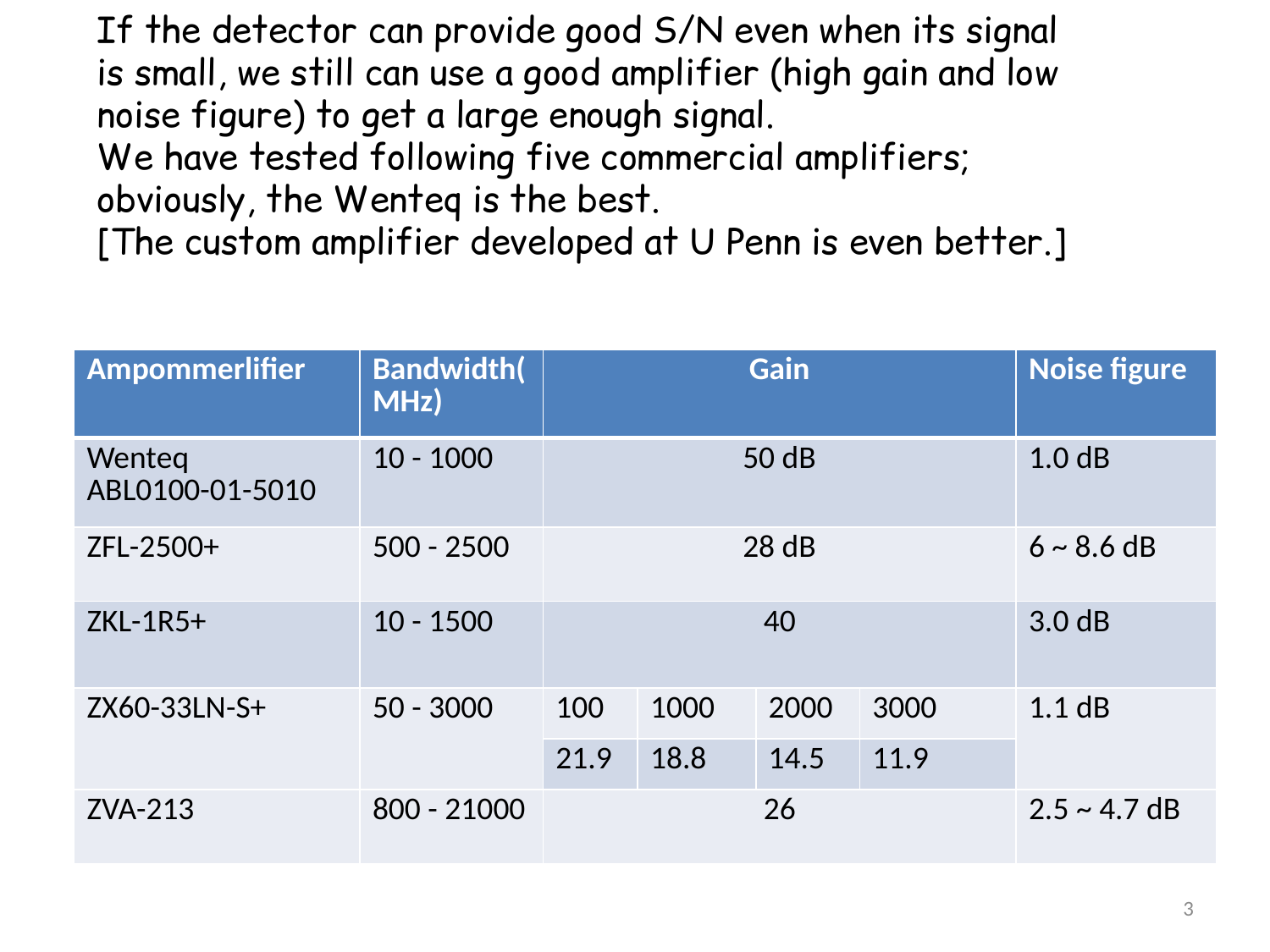

If the detector can provide good S/N even when its signal is small, we still can use a good amplifier (high gain and low noise figure) to get a large enough signal.
We have tested following five commercial amplifiers; obviously, the Wenteq is the best.
[The custom amplifier developed at U Penn is even better.]
| Ampommerlifier | Bandwidth(MHz) | Gain |  |  |  | Noise figure |
| --- | --- | --- | --- | --- | --- | --- |
| Wenteq ABL0100-01-5010 | 10 - 1000 | 50 dB |  |  |  | 1.0 dB |
| ZFL-2500+ | 500 - 2500 | 28 dB |  |  |  | 6 ~ 8.6 dB |
| ZKL-1R5+ | 10 - 1500 | 40 |  |  |  | 3.0 dB |
| ZX60-33LN-S+ | 50 - 3000 | 100 | 1000 | 2000 | 3000 | 1.1 dB |
|  |  | 21.9 | 18.8 | 14.5 | 11.9 |  |
| ZVA-213 | 800 - 21000 | 26 |  |  |  | 2.5 ~ 4.7 dB |
3